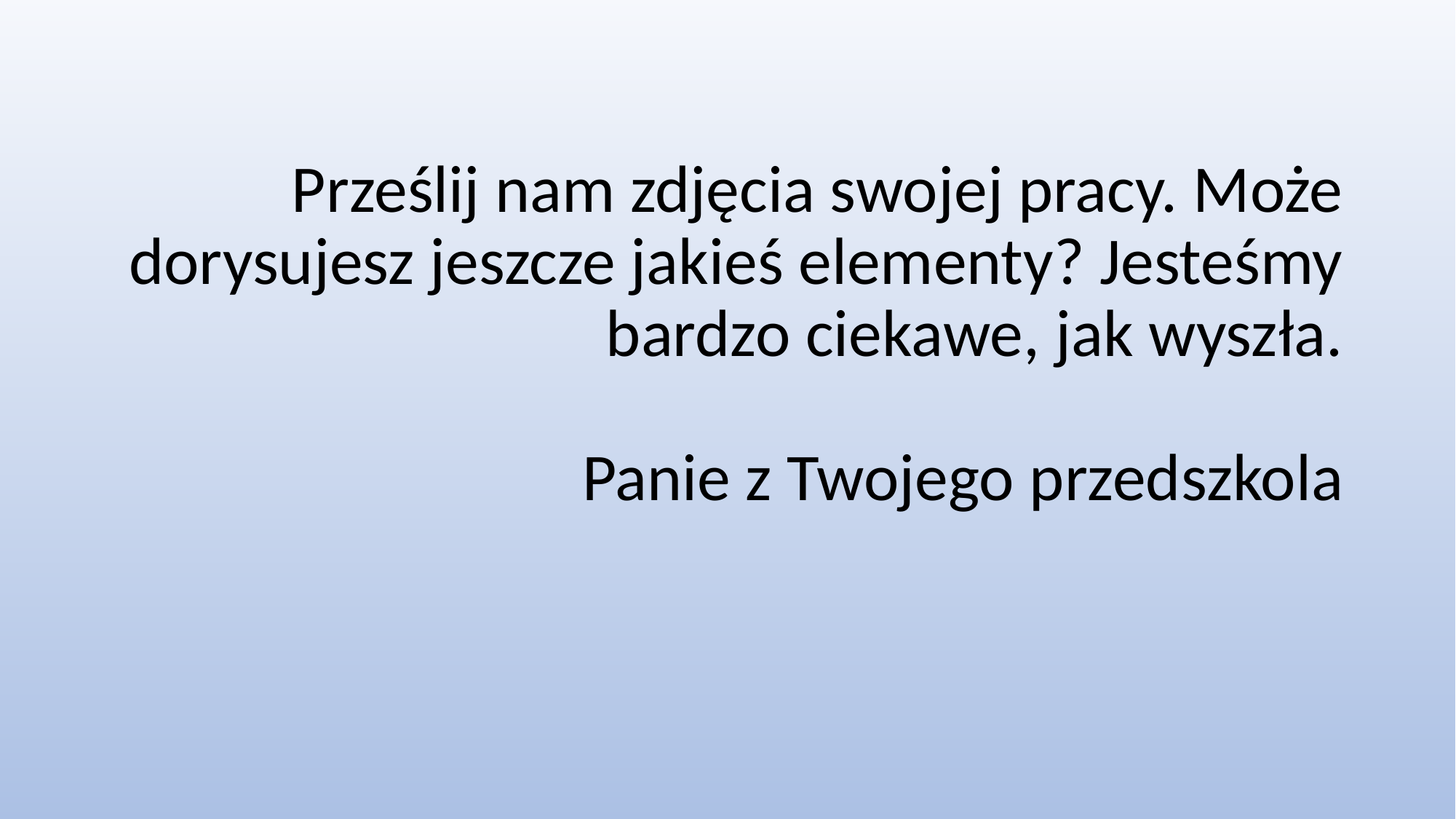

# Prześlij nam zdjęcia swojej pracy. Może dorysujesz jeszcze jakieś elementy? Jesteśmy bardzo ciekawe, jak wyszła. Panie z Twojego przedszkola